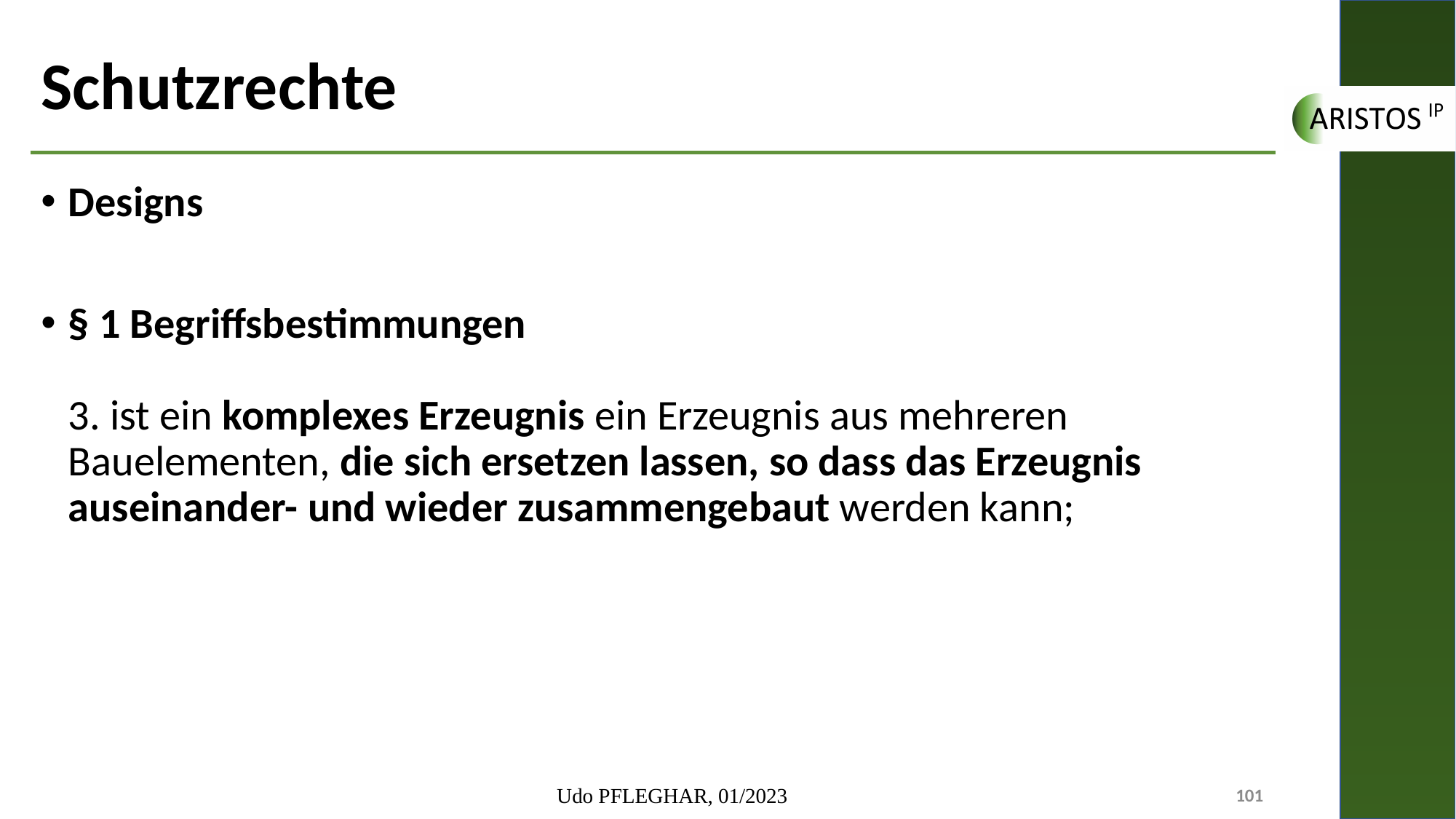

# Schutzrechte
Designs

§ 1 Begriffsbestimmungen
3. ist ein komplexes Erzeugnis ein Erzeugnis aus mehreren Bauelementen, die sich ersetzen lassen, so dass das Erzeugnis auseinander- und wieder zusammengebaut werden kann;
Udo PFLEGHAR, 01/2023
101